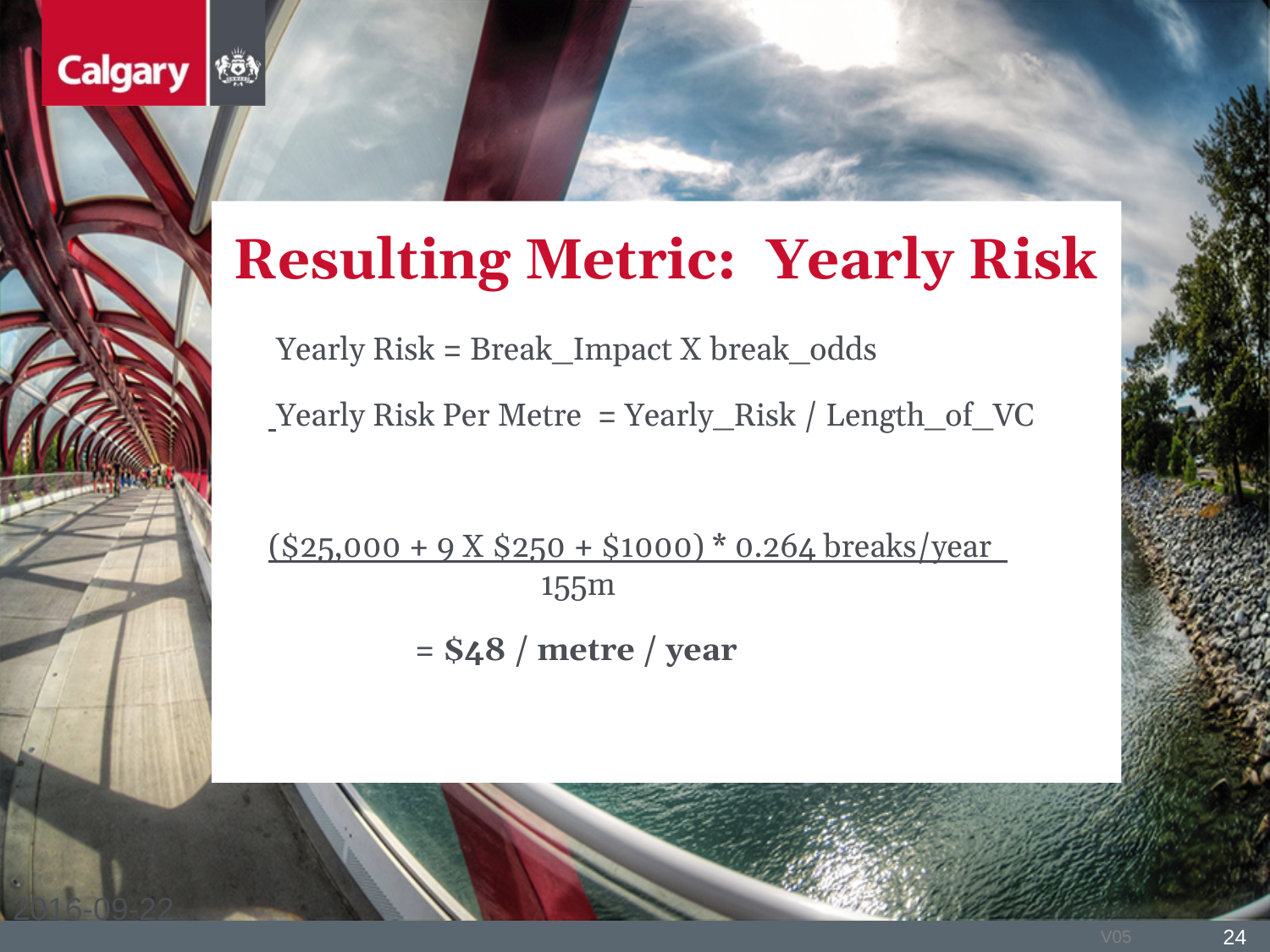

Yearly Risk = Break_Impact X break_odds
 Yearly Risk Per Metre  = Yearly_Risk / Length_of_VC

($25,000 + 9 X $250 + $1000) * 0.264 breaks/year  		                   155m
                  = $48 / metre / year

Resulting Metric:  Yearly Risk
2016-09-22

24